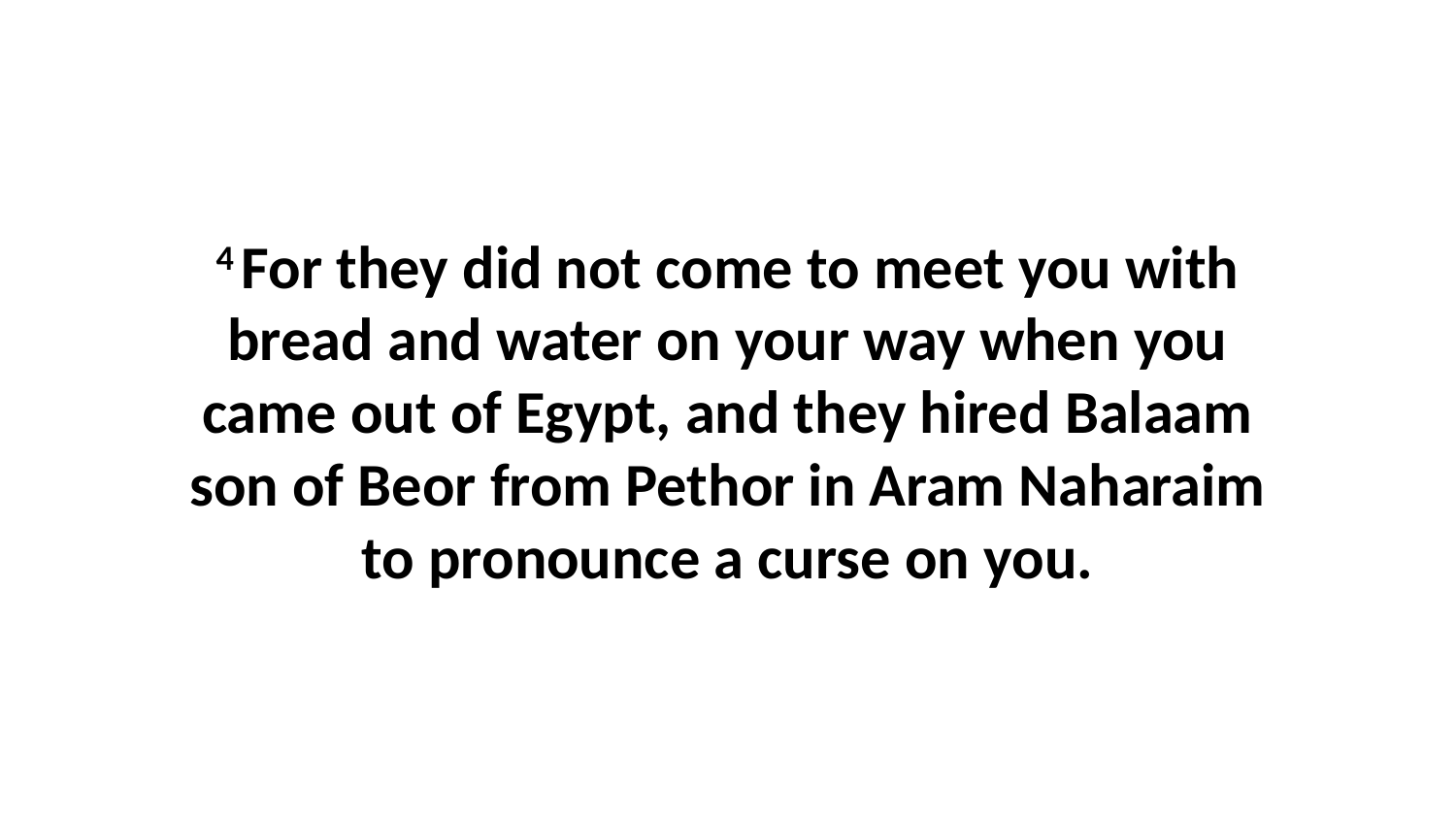

4 For they did not come to meet you with bread and water on your way when you came out of Egypt, and they hired Balaam son of Beor from Pethor in Aram Naharaim to pronounce a curse on you.